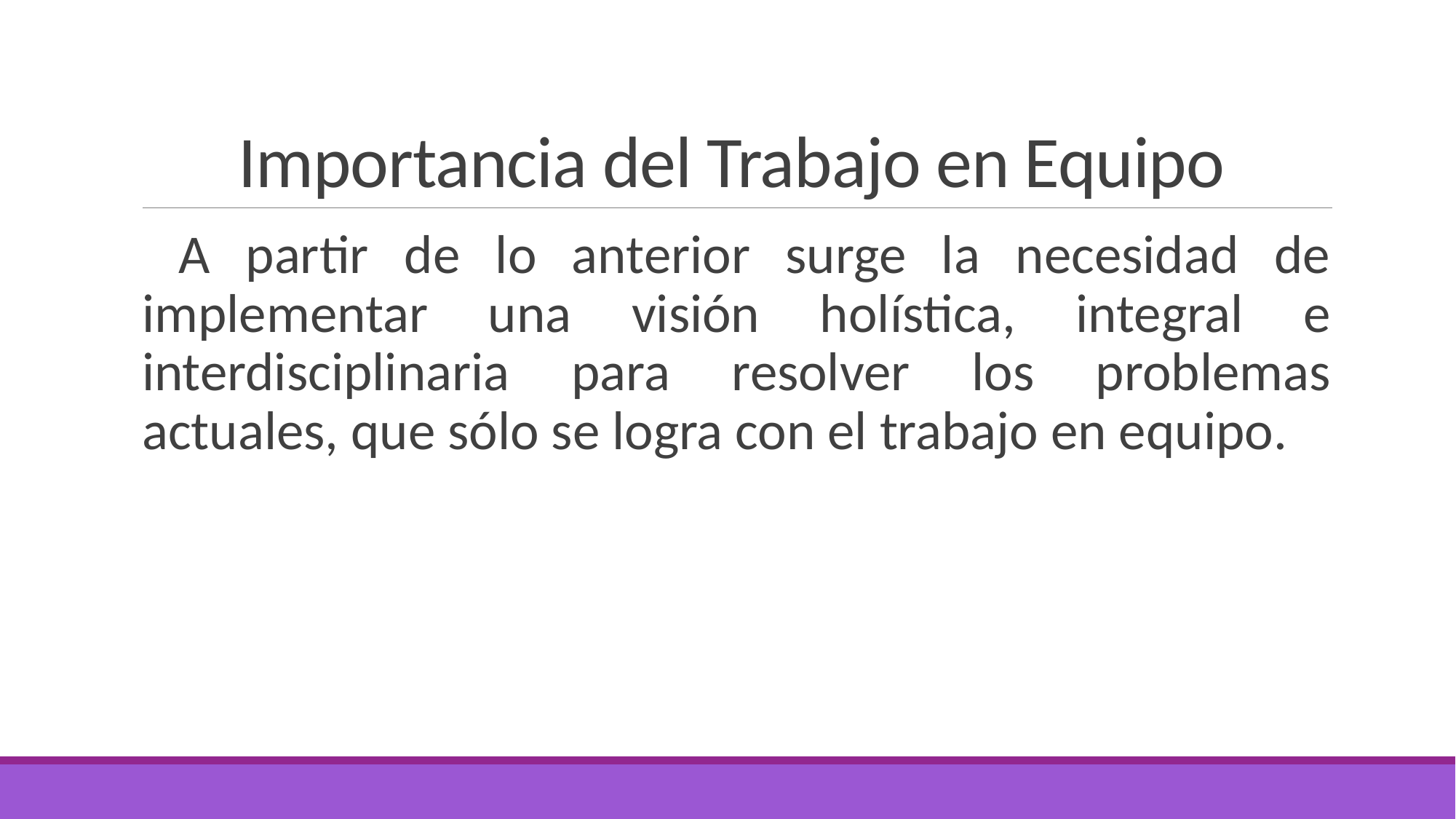

# Importancia del Trabajo en Equipo
 A partir de lo anterior surge la necesidad de implementar una visión holística, integral e interdisciplinaria para resolver los problemas actuales, que sólo se logra con el trabajo en equipo.